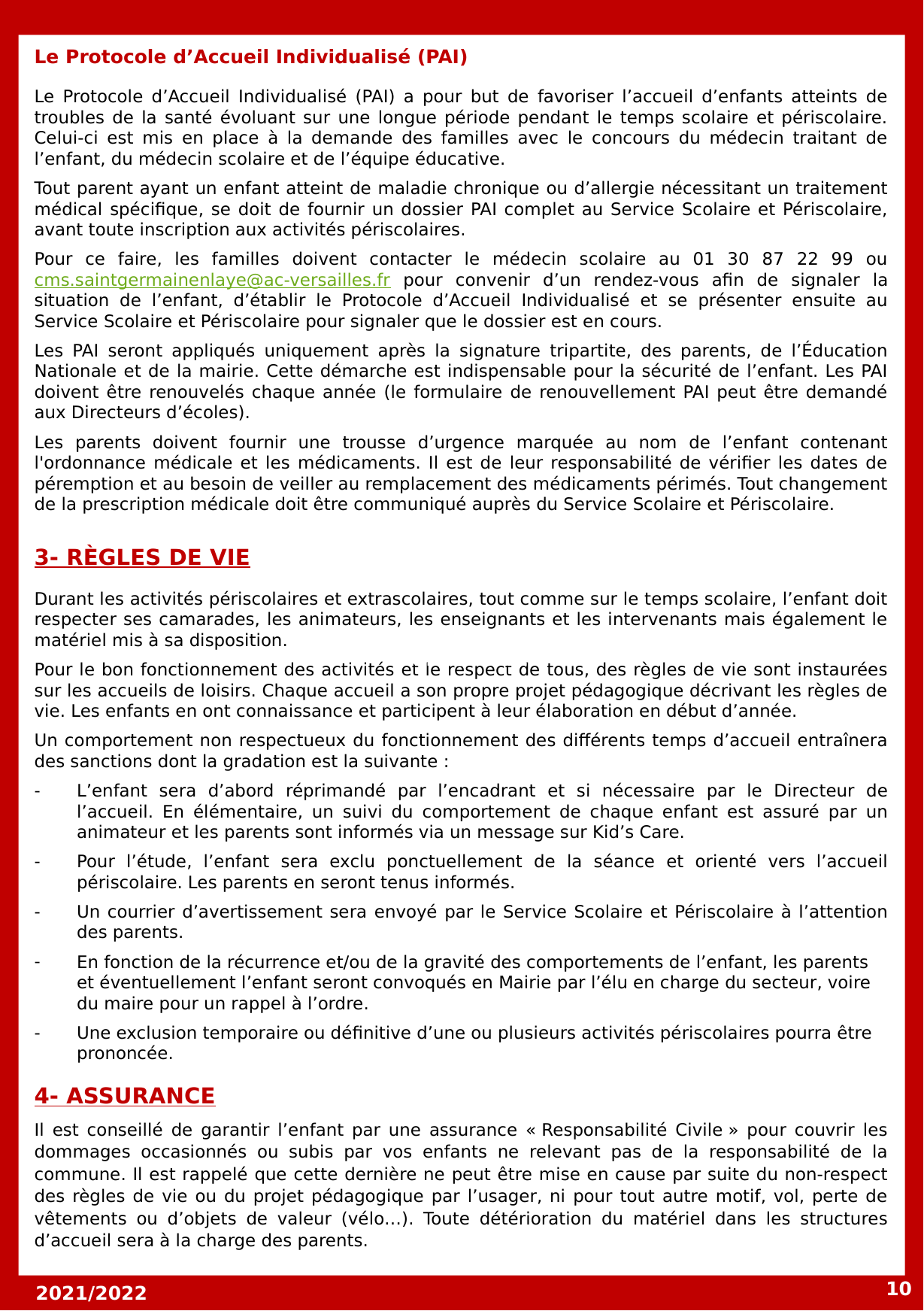

Le Protocole d’Accueil Individualisé (PAI)
Le Protocole d’Accueil Individualisé (PAI) a pour but de favoriser l’accueil d’enfants atteints de troubles de la santé évoluant sur une longue période pendant le temps scolaire et périscolaire. Celui-ci est mis en place à la demande des familles avec le concours du médecin traitant de l’enfant, du médecin scolaire et de l’équipe éducative.
Tout parent ayant un enfant atteint de maladie chronique ou d’allergie nécessitant un traitement médical spécifique, se doit de fournir un dossier PAI complet au Service Scolaire et Périscolaire, avant toute inscription aux activités périscolaires.
Pour ce faire, les familles doivent contacter le médecin scolaire au 01 30 87 22 99 ou cms.saintgermainenlaye@ac-versailles.fr pour convenir d’un rendez-vous afin de signaler la situation de l’enfant, d’établir le Protocole d’Accueil Individualisé et se présenter ensuite au Service Scolaire et Périscolaire pour signaler que le dossier est en cours.
Les PAI seront appliqués uniquement après la signature tripartite, des parents, de l’Éducation Nationale et de la mairie. Cette démarche est indispensable pour la sécurité de l’enfant. Les PAI doivent être renouvelés chaque année (le formulaire de renouvellement PAI peut être demandé aux Directeurs d’écoles).
Les parents doivent fournir une trousse d’urgence marquée au nom de l’enfant contenant l'ordonnance médicale et les médicaments. Il est de leur responsabilité de vérifier les dates de péremption et au besoin de veiller au remplacement des médicaments périmés. Tout changement de la prescription médicale doit être communiqué auprès du Service Scolaire et Périscolaire.

3- Règles de Vie
Durant les activités périscolaires et extrascolaires, tout comme sur le temps scolaire, l’enfant doit respecter ses camarades, les animateurs, les enseignants et les intervenants mais également le matériel mis à sa disposition.
Pour le bon fonctionnement des activités et le respect de tous, des règles de vie sont instaurées sur les accueils de loisirs. Chaque accueil a son propre projet pédagogique décrivant les règles de vie. Les enfants en ont connaissance et participent à leur élaboration en début d’année.
Un comportement non respectueux du fonctionnement des différents temps d’accueil entraînera des sanctions dont la gradation est la suivante :
L’enfant sera d’abord réprimandé par l’encadrant et si nécessaire par le Directeur de l’accueil. En élémentaire, un suivi du comportement de chaque enfant est assuré par un animateur et les parents sont informés via un message sur Kid’s Care.
Pour l’étude, l’enfant sera exclu ponctuellement de la séance et orienté vers l’accueil périscolaire. Les parents en seront tenus informés.
Un courrier d’avertissement sera envoyé par le Service Scolaire et Périscolaire à l’attention des parents.
En fonction de la récurrence et/ou de la gravité des comportements de l’enfant, les parents et éventuellement l’enfant seront convoqués en Mairie par l’élu en charge du secteur, voire du maire pour un rappel à l’ordre.
Une exclusion temporaire ou définitive d’une ou plusieurs activités périscolaires pourra être prononcée.
4- Assurance
Il est conseillé de garantir l’enfant par une assurance « Responsabilité Civile » pour couvrir les dommages occasionnés ou subis par vos enfants ne relevant pas de la responsabilité de la commune. Il est rappelé que cette dernière ne peut être mise en cause par suite du non-respect des règles de vie ou du projet pédagogique par l’usager, ni pour tout autre motif, vol, perte de vêtements ou d’objets de valeur (vélo…). Toute détérioration du matériel dans les structures d’accueil sera à la charge des parents.
2021/2022
10
2021/2022